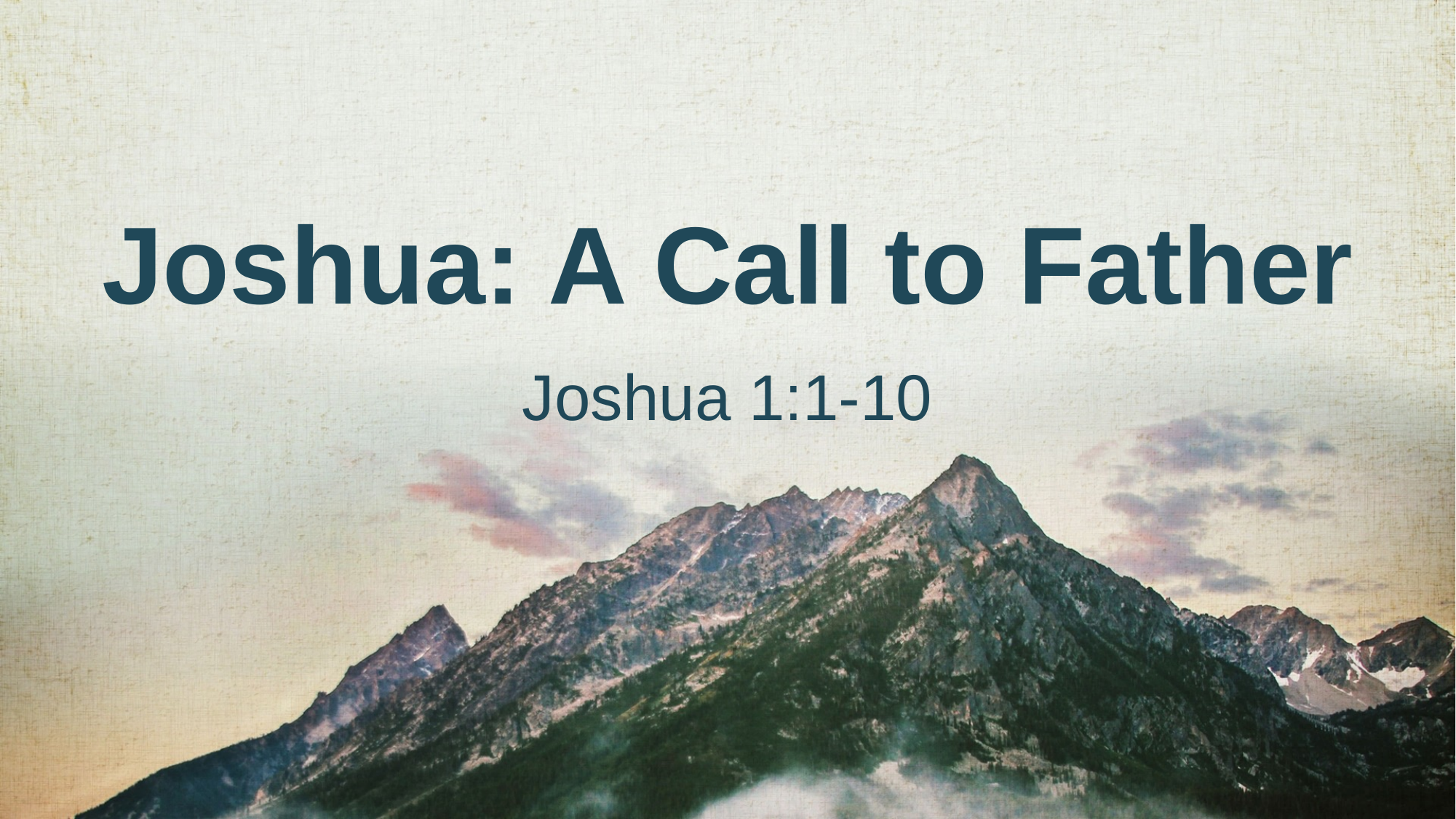

# Joshua: A Call to Father
Joshua 1:1-10